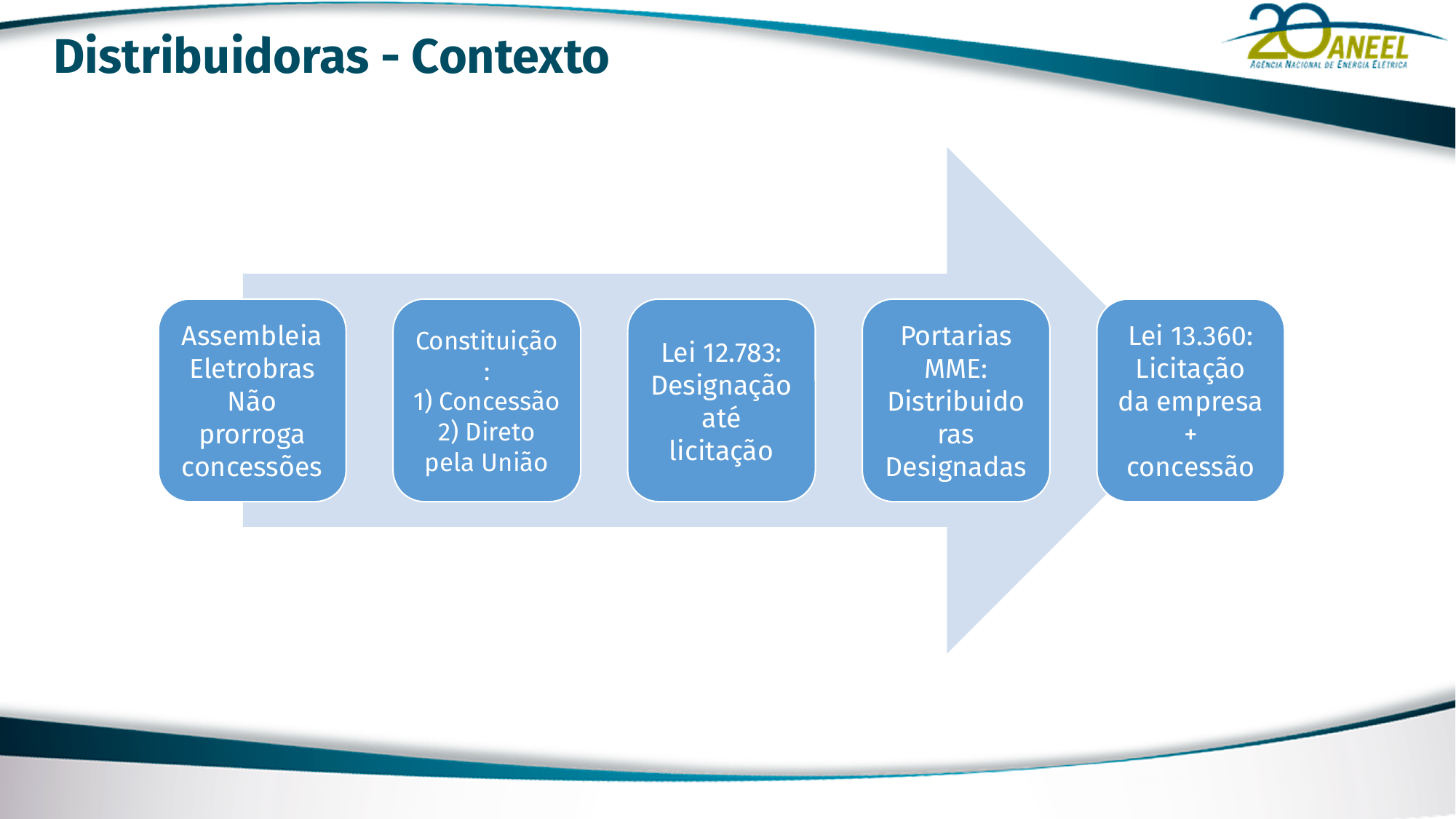

# Distribuidoras - Contexto
Assembleia Eletrobras
Não prorroga concessões
Constituição:
1) Concessão
2) Direto pela União
Lei 12.783:
Designação até licitação
Lei 13.360:
Licitação da empresa + concessão
Portarias MME:
Distribuidoras Designadas